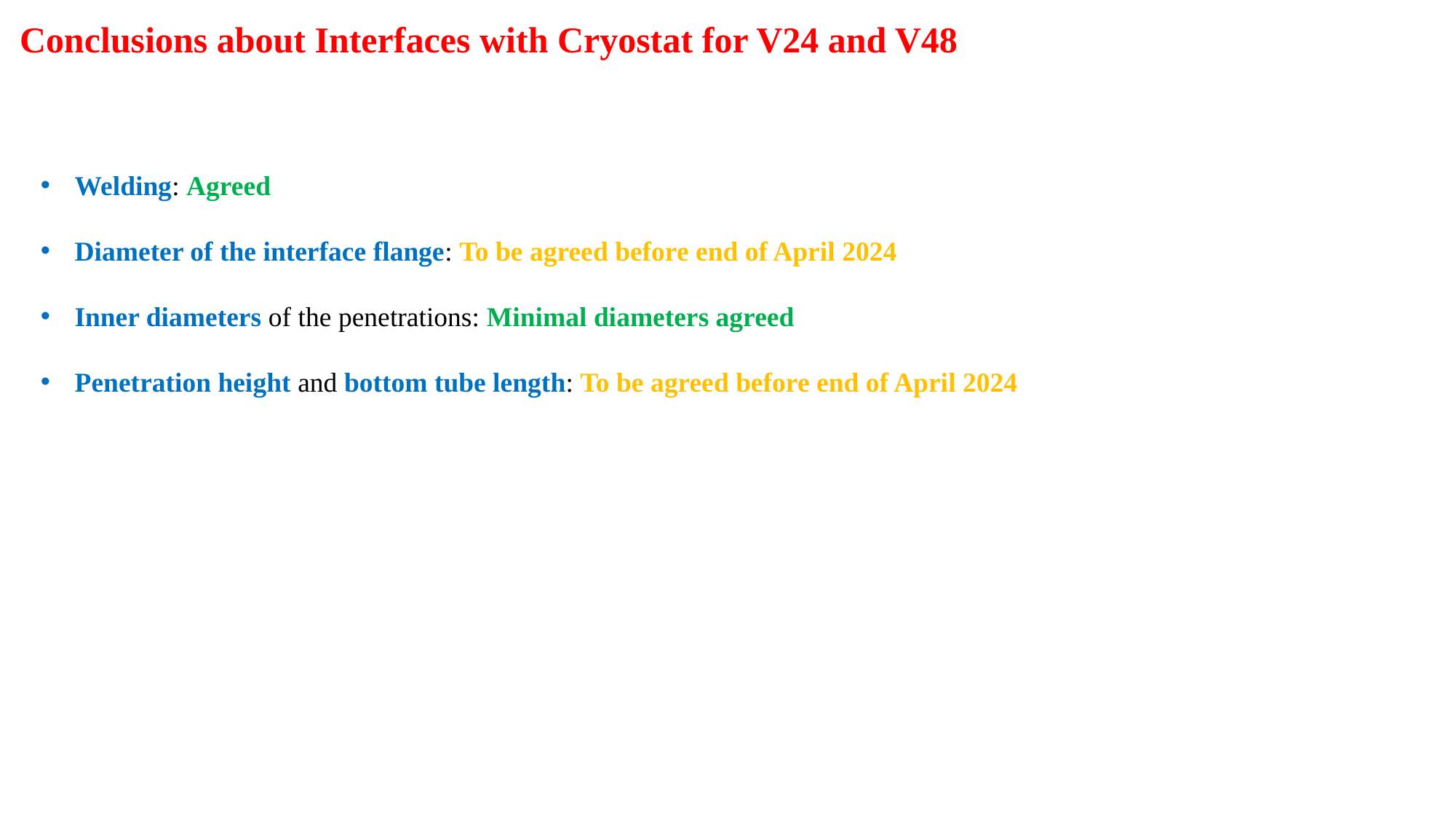

Conclusions about Interfaces with Cryostat for V24 and V48
Welding: Agreed

Diameter of the interface flange: To be agreed before end of April 2024

Inner diameters of the penetrations: Minimal diameters agreed

Penetration height and bottom tube length: To be agreed before end of April 2024